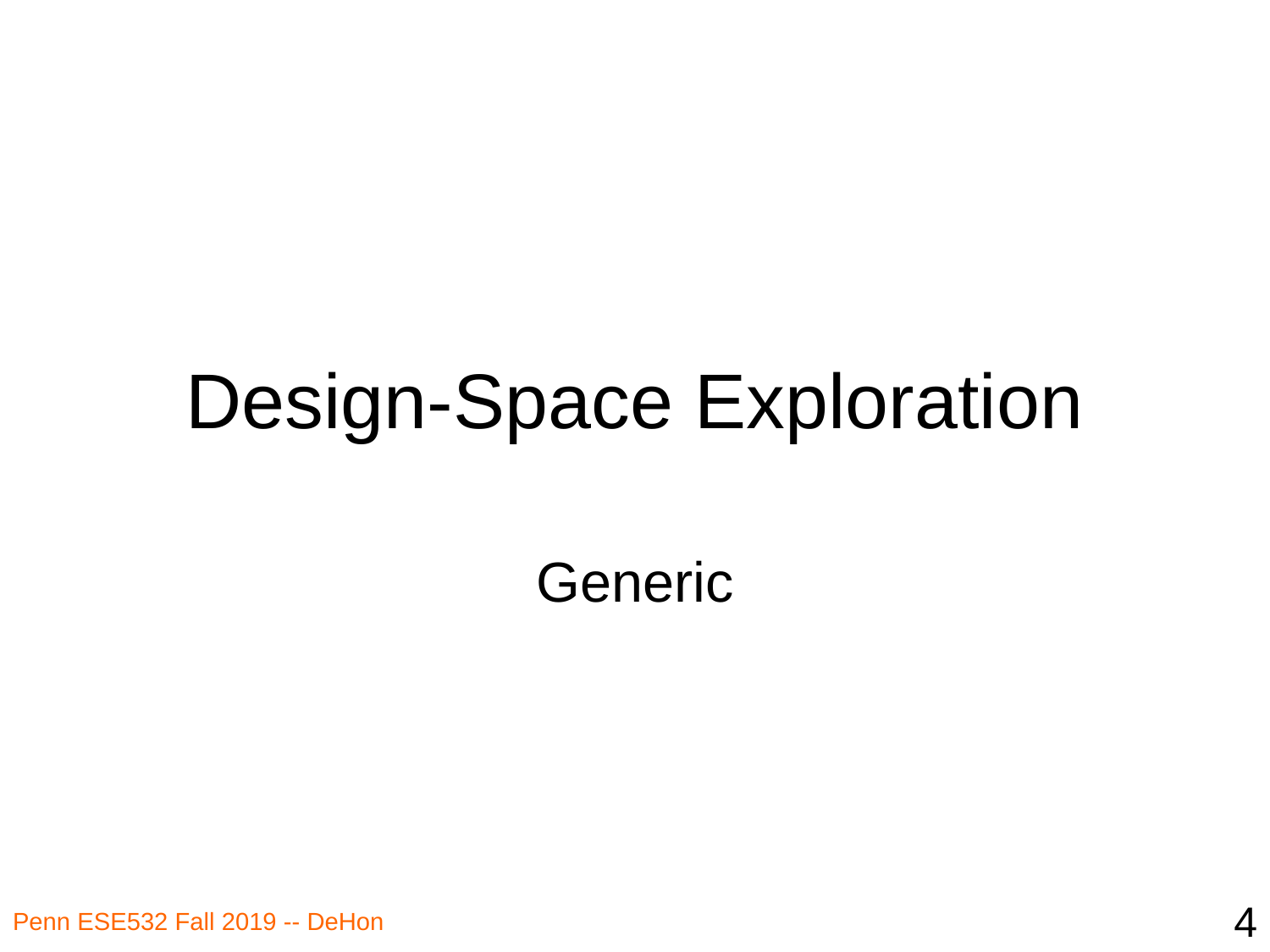

# Design-Space Exploration
Generic
4
Penn ESE532 Fall 2019 -- DeHon